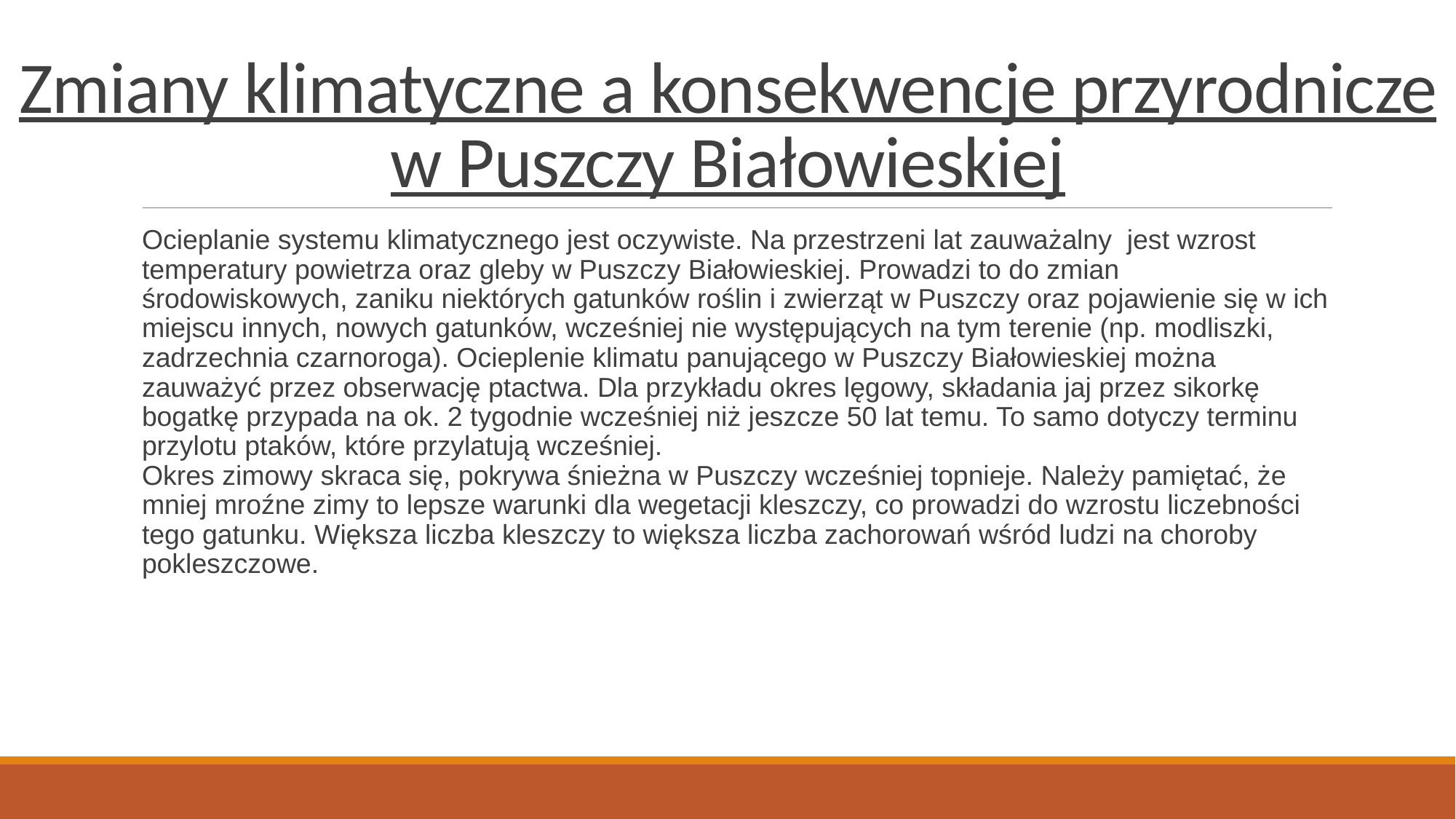

# Zmiany klimatyczne a konsekwencje przyrodnicze w Puszczy Białowieskiej
Ocieplanie systemu klimatycznego jest oczywiste. Na przestrzeni lat zauważalny  jest wzrost temperatury powietrza oraz gleby w Puszczy Białowieskiej. Prowadzi to do zmian środowiskowych, zaniku niektórych gatunków roślin i zwierząt w Puszczy oraz pojawienie się w ich miejscu innych, nowych gatunków, wcześniej nie występujących na tym terenie (np. modliszki, zadrzechnia czarnoroga). Ocieplenie klimatu panującego w Puszczy Białowieskiej można zauważyć przez obserwację ptactwa. Dla przykładu okres lęgowy, składania jaj przez sikorkę bogatkę przypada na ok. 2 tygodnie wcześniej niż jeszcze 50 lat temu. To samo dotyczy terminu przylotu ptaków, które przylatują wcześniej.
Okres zimowy skraca się, pokrywa śnieżna w Puszczy wcześniej topnieje. Należy pamiętać, że mniej mroźne zimy to lepsze warunki dla wegetacji kleszczy, co prowadzi do wzrostu liczebności tego gatunku. Większa liczba kleszczy to większa liczba zachorowań wśród ludzi na choroby pokleszczowe.